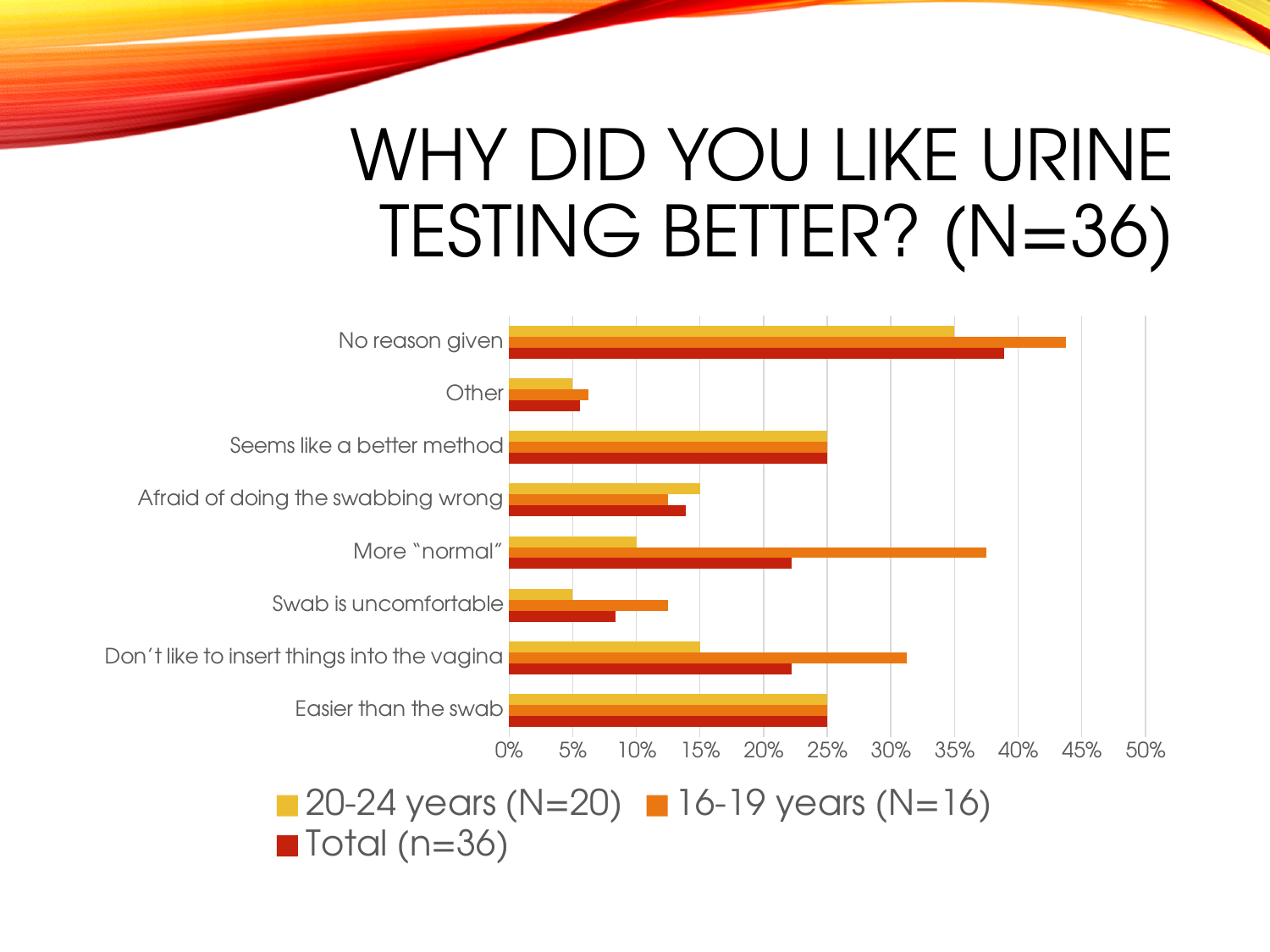

# Why did you like Urine testing better? (N=36)

### Chart

| Category | Total (n=36) | 16-19 years (N=16) | 20-24 years (N=20) |
|---|---|---|---|
| Easier than the swab | 0.25 | 0.25 | 0.25 |
| Don’t like to insert things into the vagina | 0.2222222222222222 | 0.3125 | 0.15 |
| Swab is uncomfortable | 0.08333333333333333 | 0.125 | 0.05 |
| More “normal” | 0.2222222222222222 | 0.375 | 0.1 |
| Afraid of doing the swabbing wrong | 0.1388888888888889 | 0.125 | 0.15 |
| Seems like a better method | 0.25 | 0.25 | 0.25 |
| Other | 0.05555555555555555 | 0.0625 | 0.05 |
| No reason given | 0.3888888888888889 | 0.4375 | 0.35 |